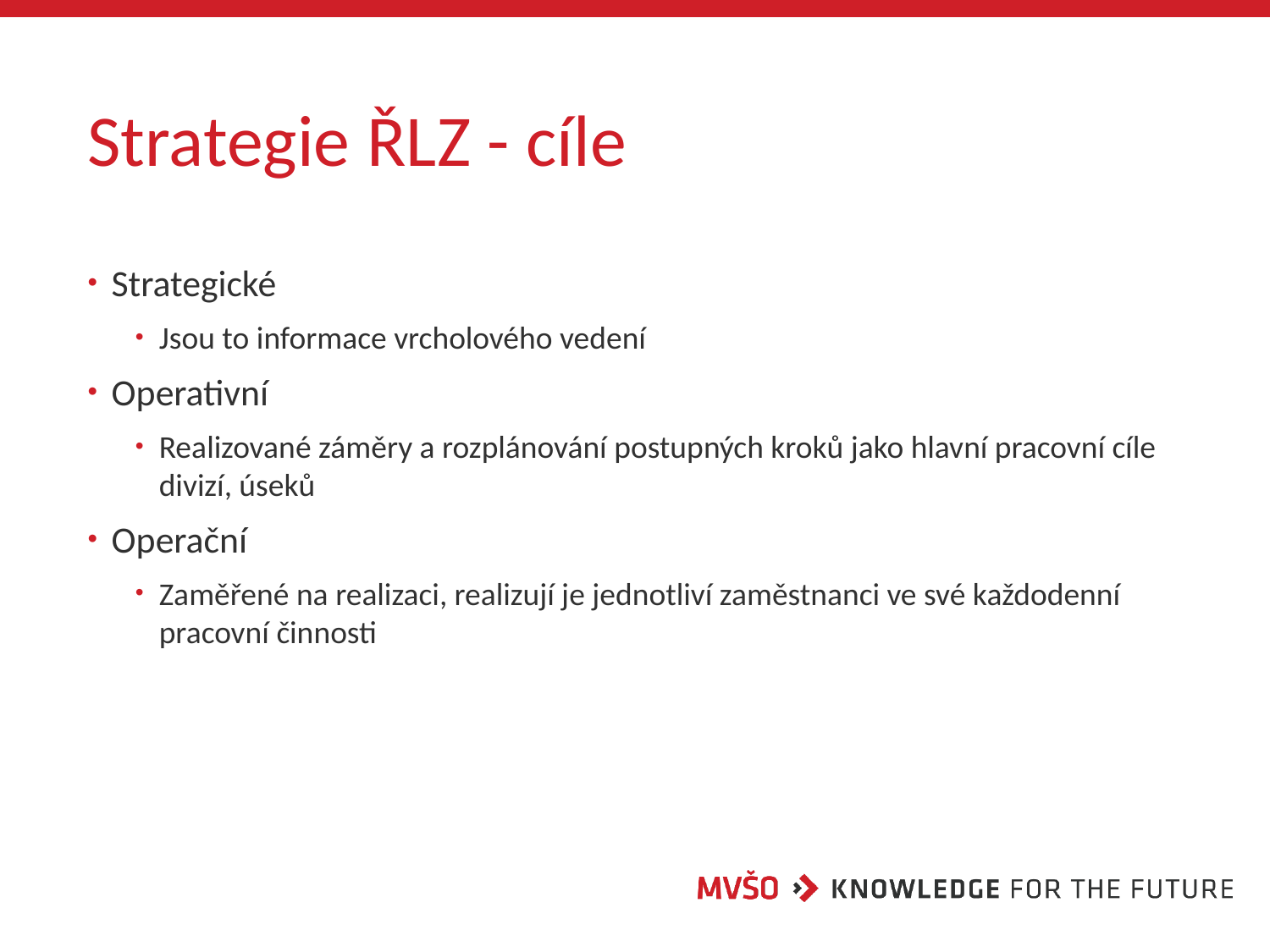

# Strategie ŘLZ - cíle
Strategické
Jsou to informace vrcholového vedení
Operativní
Realizované záměry a rozplánování postupných kroků jako hlavní pracovní cíle divizí, úseků
Operační
Zaměřené na realizaci, realizují je jednotliví zaměstnanci ve své každodenní pracovní činnosti